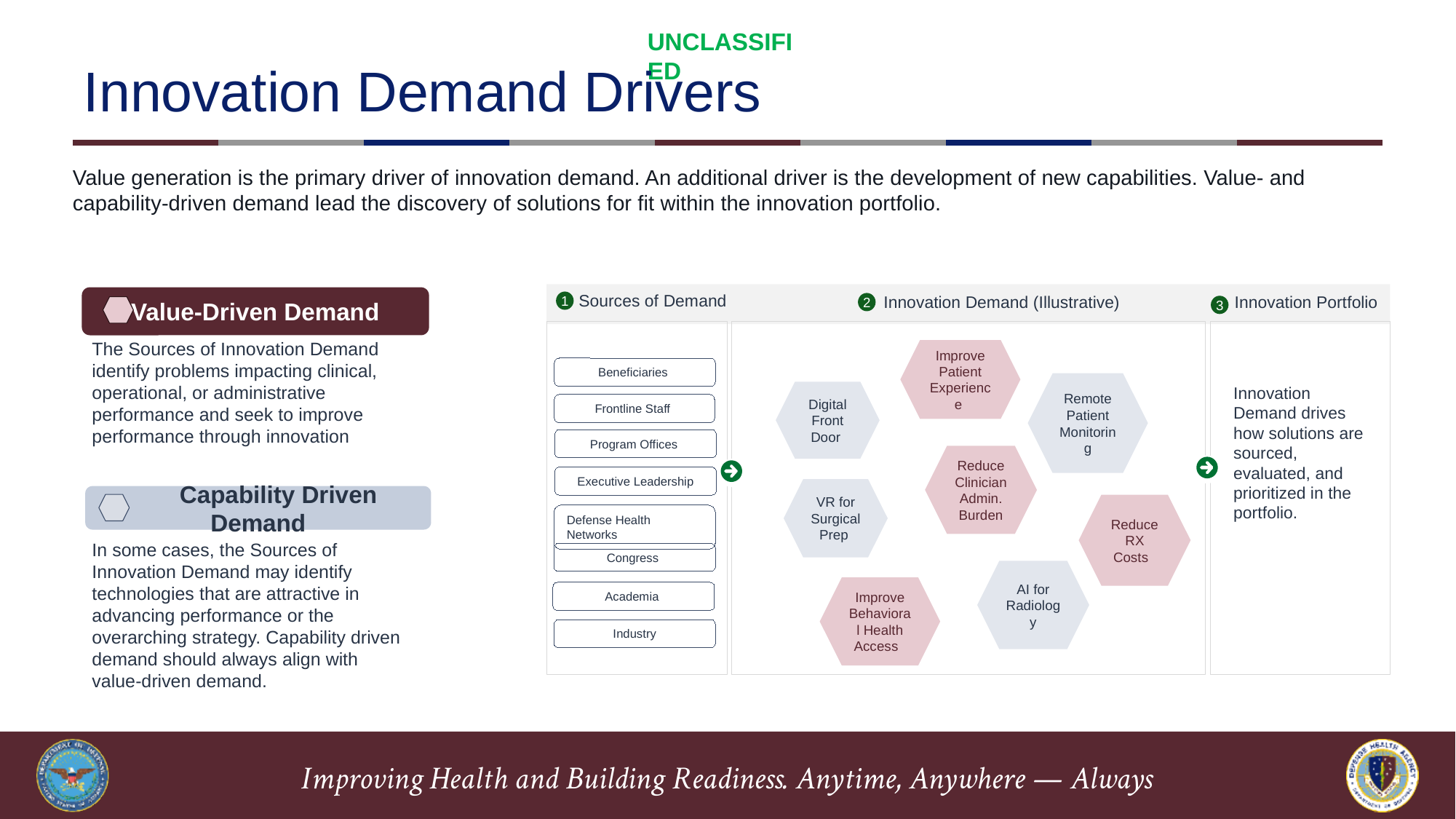

# Innovation Demand Drivers
Value generation is the primary driver of innovation demand. An additional driver is the development of new capabilities. Value- and capability-driven demand lead the discovery of solutions for fit within the innovation portfolio.

Sources of Demand
Innovation Portfolio
Innovation Demand (Illustrative)
Value-Driven Demand
1
2
3

The Sources of Innovation Demand identify problems impacting clinical, operational, or administrative performance and seek to improve performance through innovation
Improve Patient Experience
Beneficiaries
Remote Patient Monitoring
Innovation Demand drives how solutions are sourced, evaluated, and prioritized in the portfolio.
Digital Front Door
Frontline Staff
Program Offices
Reduce Clinician Admin. Burden

Executive Leadership
VR for Surgical Prep
      Capability Driven Demand

Reduce RX Costs
Defense Health Networks
In some cases, the Sources of Innovation Demand may identify technologies that are attractive in advancing performance or the overarching strategy. Capability driven demand should always align with value-driven demand.
Congress
AI for Radiology
Improve Behavioral Health Access
Academia
Industry